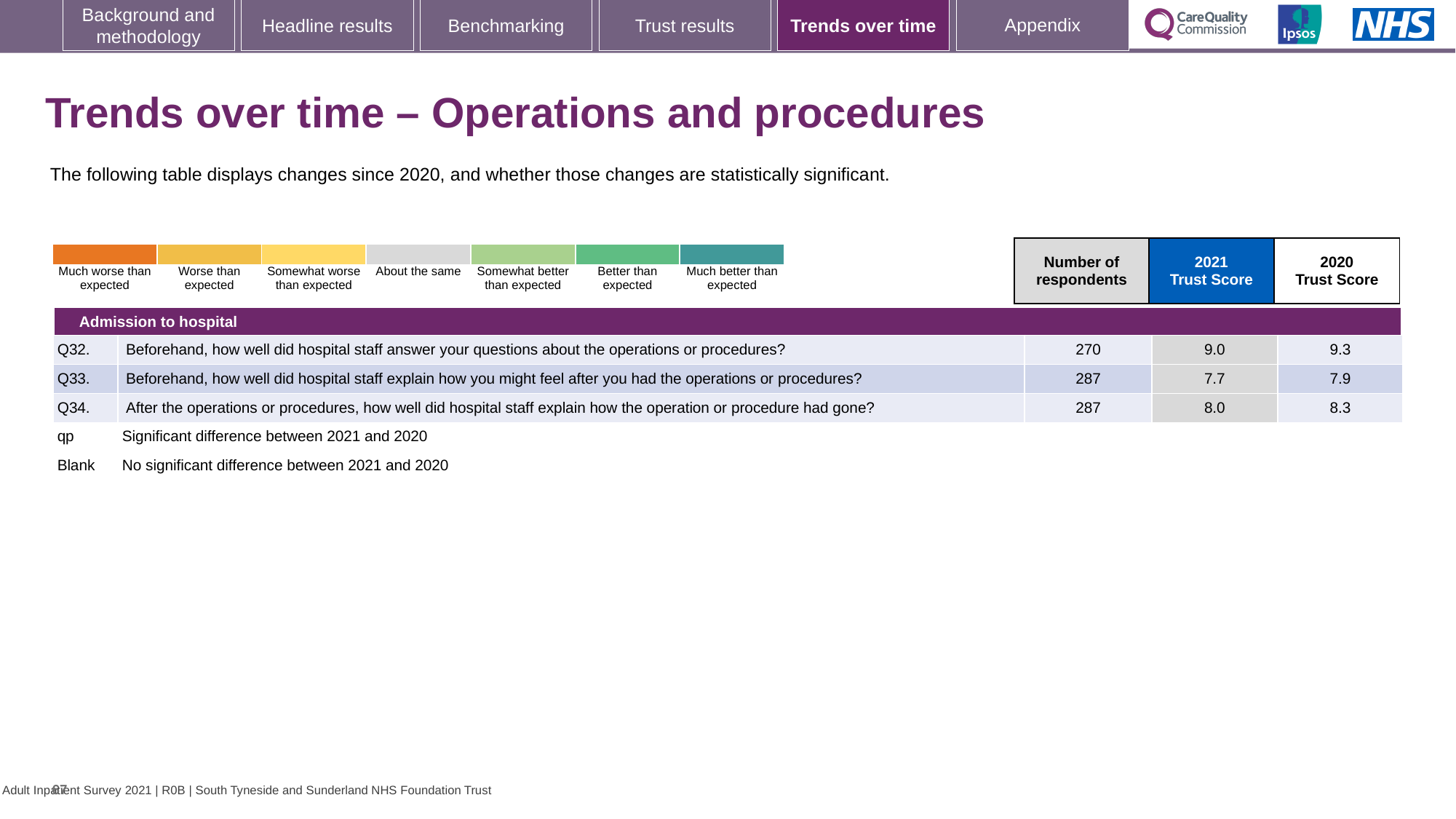

[unsupported chart]

### Chart: Ipsos Ribbon Rules

| Category |  |
|---|---|
# Trends over time – Operations and procedures
The following table displays changes since 2020, and whether those changes are statistically significant.
|  |  | Number of respondents | 2021 Trust Score | 2020 Trust Score |
| --- | --- | --- | --- | --- |
|  |  |  |  |  |  |  |
| --- | --- | --- | --- | --- | --- | --- |
| Much worse than expected | Worse than expected | Somewhat worse than expected | About the same | Somewhat better than expected | Better than expected | Much better than expected |
| Admission to hospital |
| --- |
| Q32. | Beforehand, how well did hospital staff answer your questions about the operations or procedures? | 270 | 9.0 | 9.3 |
| --- | --- | --- | --- | --- |
| Q33. | Beforehand, how well did hospital staff explain how you might feel after you had the operations or procedures? | 287 | 7.7 | 7.9 |
| Q34. | After the operations or procedures, how well did hospital staff explain how the operation or procedure had gone? | 287 | 8.0 | 8.3 |
| qp | Significant difference between 2021 and 2020 |  |  |  |
| Blank | No significant difference between 2021 and 2020 |  |  |  |
67